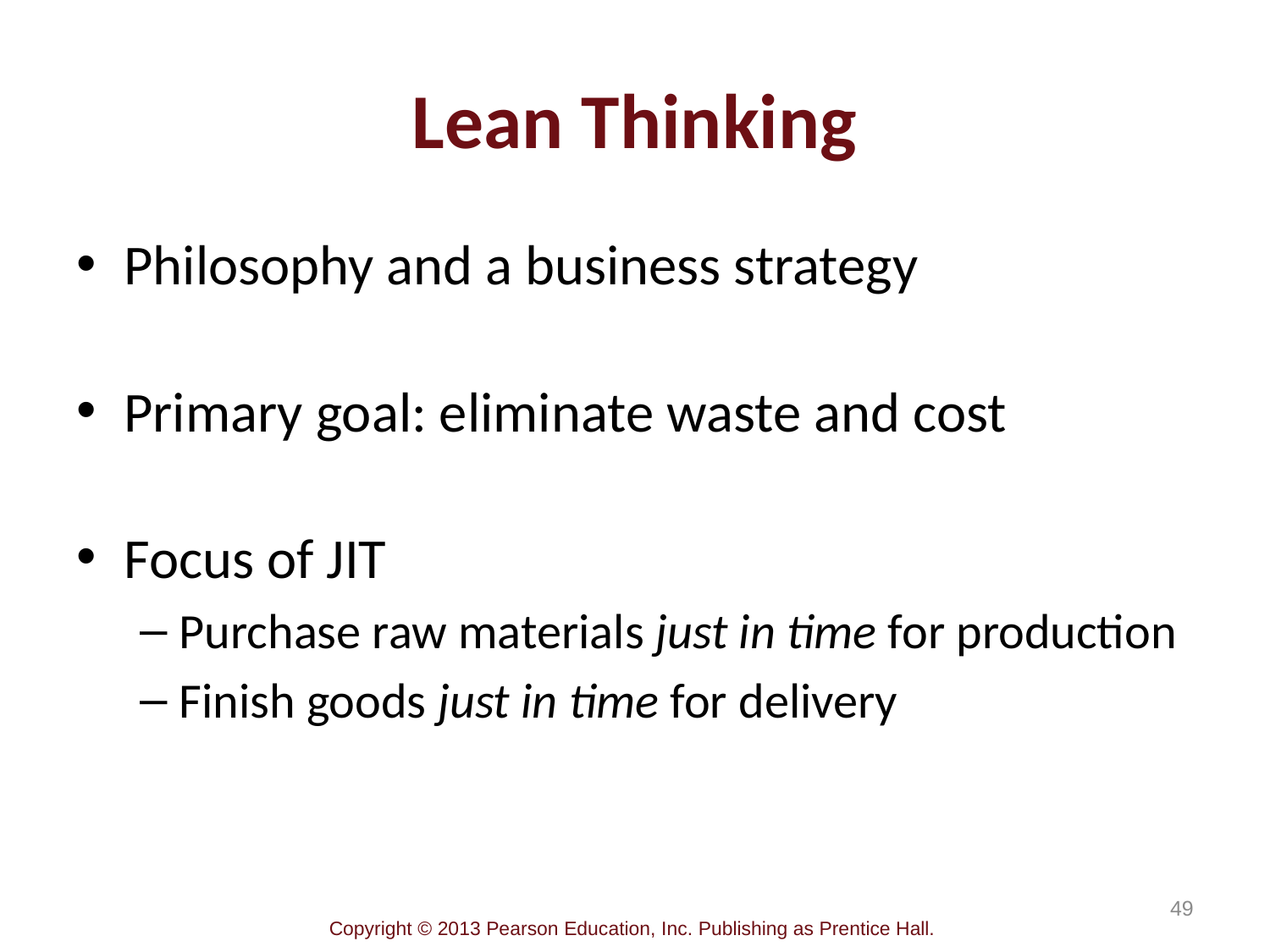

# Lean Thinking
Philosophy and a business strategy
Primary goal: eliminate waste and cost
Focus of JIT
Purchase raw materials just in time for production
Finish goods just in time for delivery
49